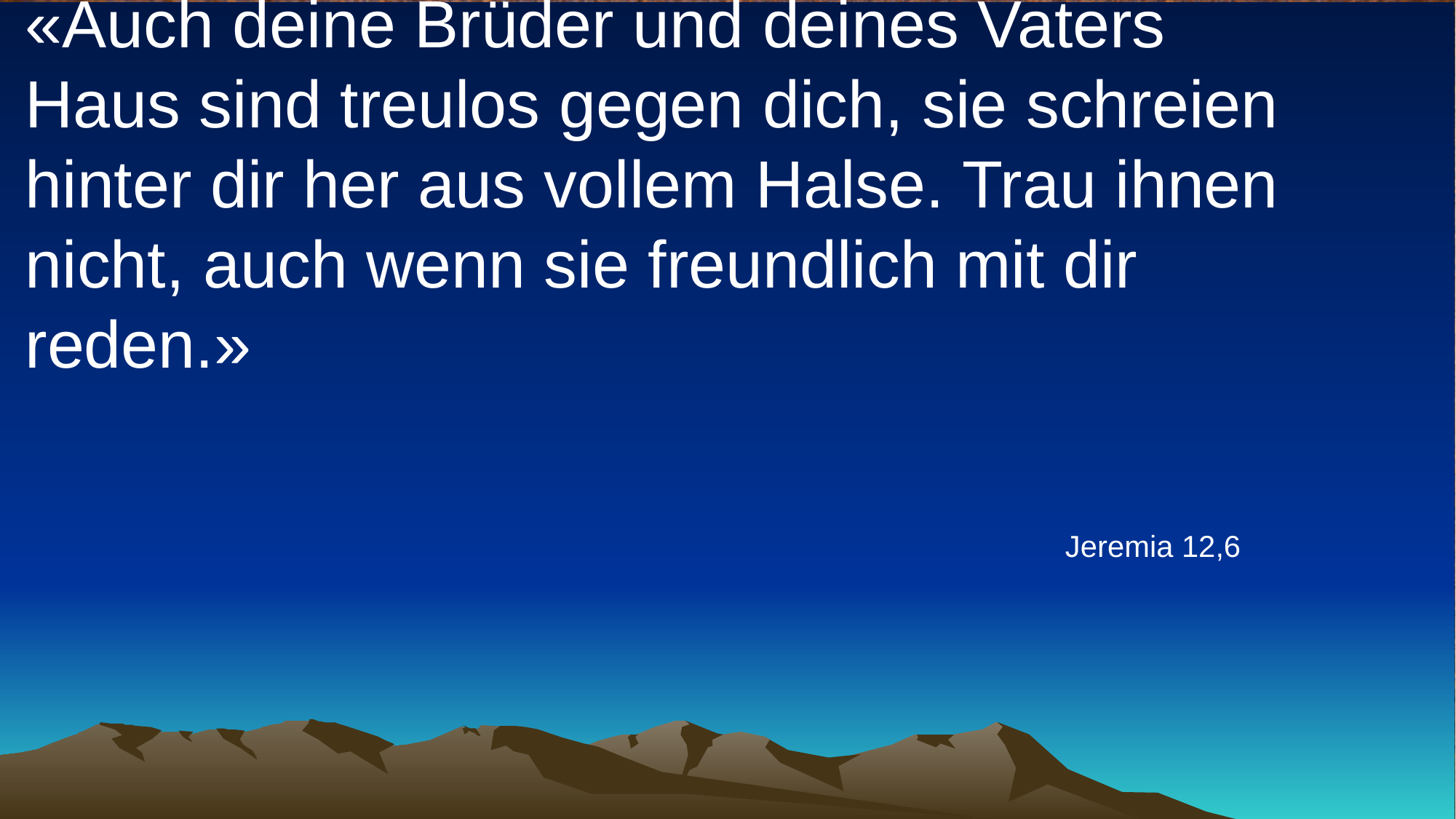

# «Auch deine Brüder und deines Vaters Haus sind treulos gegen dich, sie schreien hinter dir her aus vollem Halse. Trau ihnen nicht, auch wenn sie freundlich mit dir reden.»
Jeremia 12,6